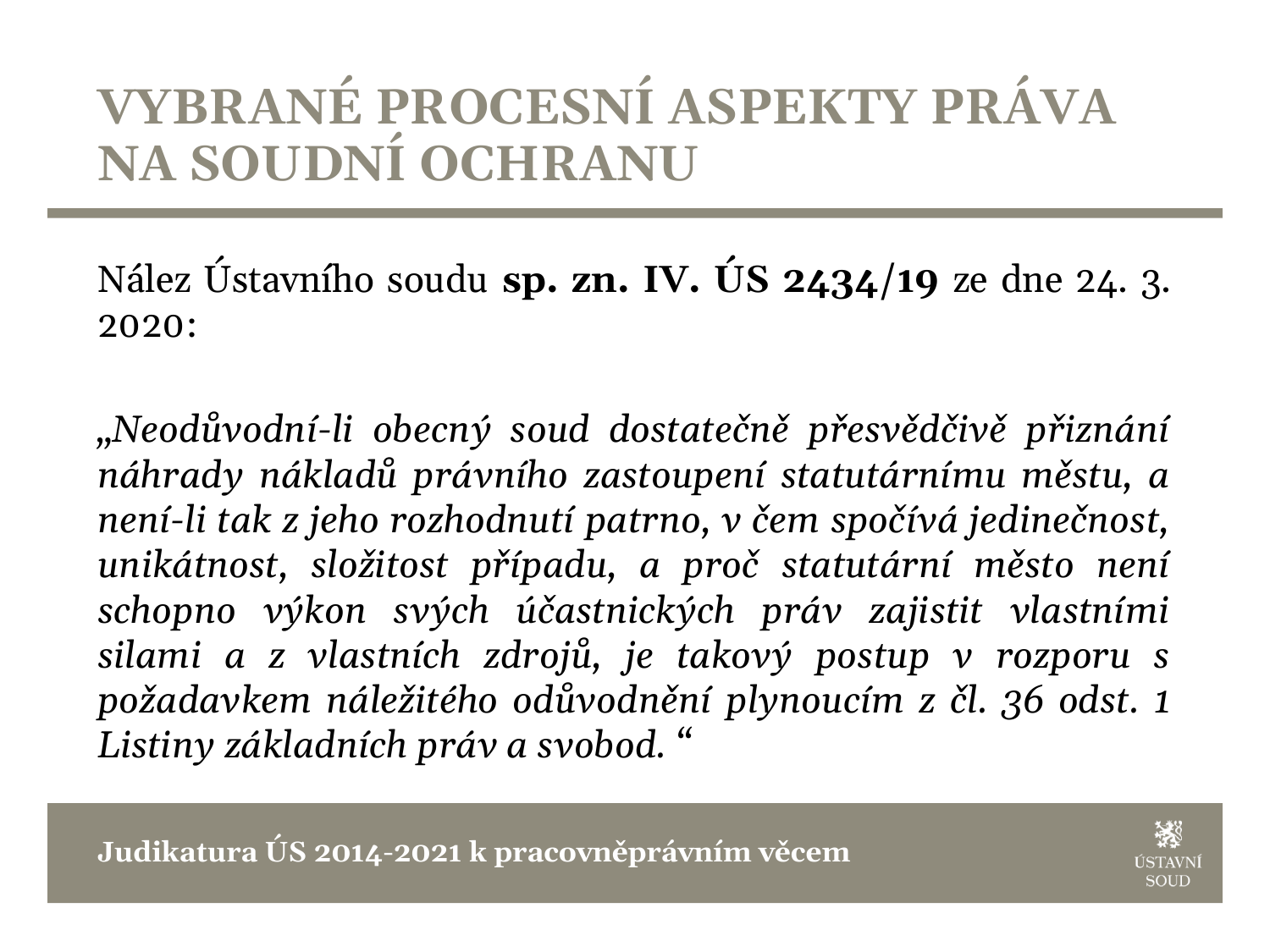

# VYBRANÉ PROCESNÍ ASPEKTY PRÁVA NA SOUDNÍ OCHRANU
Nález Ústavního soudu sp. zn. IV. ÚS 2434/19 ze dne 24. 3. 2020:

„Neodůvodní-li obecný soud dostatečně přesvědčivě přiznání náhrady nákladů právního zastoupení statutárnímu městu, a není-li tak z jeho rozhodnutí patrno, v čem spočívá jedinečnost, unikátnost, složitost případu, a proč statutární město není schopno výkon svých účastnických práv zajistit vlastními silami a z vlastních zdrojů, je takový postup v rozporu s požadavkem náležitého odůvodnění plynoucím z čl. 36 odst. 1 Listiny základních práv a svobod. “

Judikatura ÚS 2014-2021 k pracovněprávním věcem